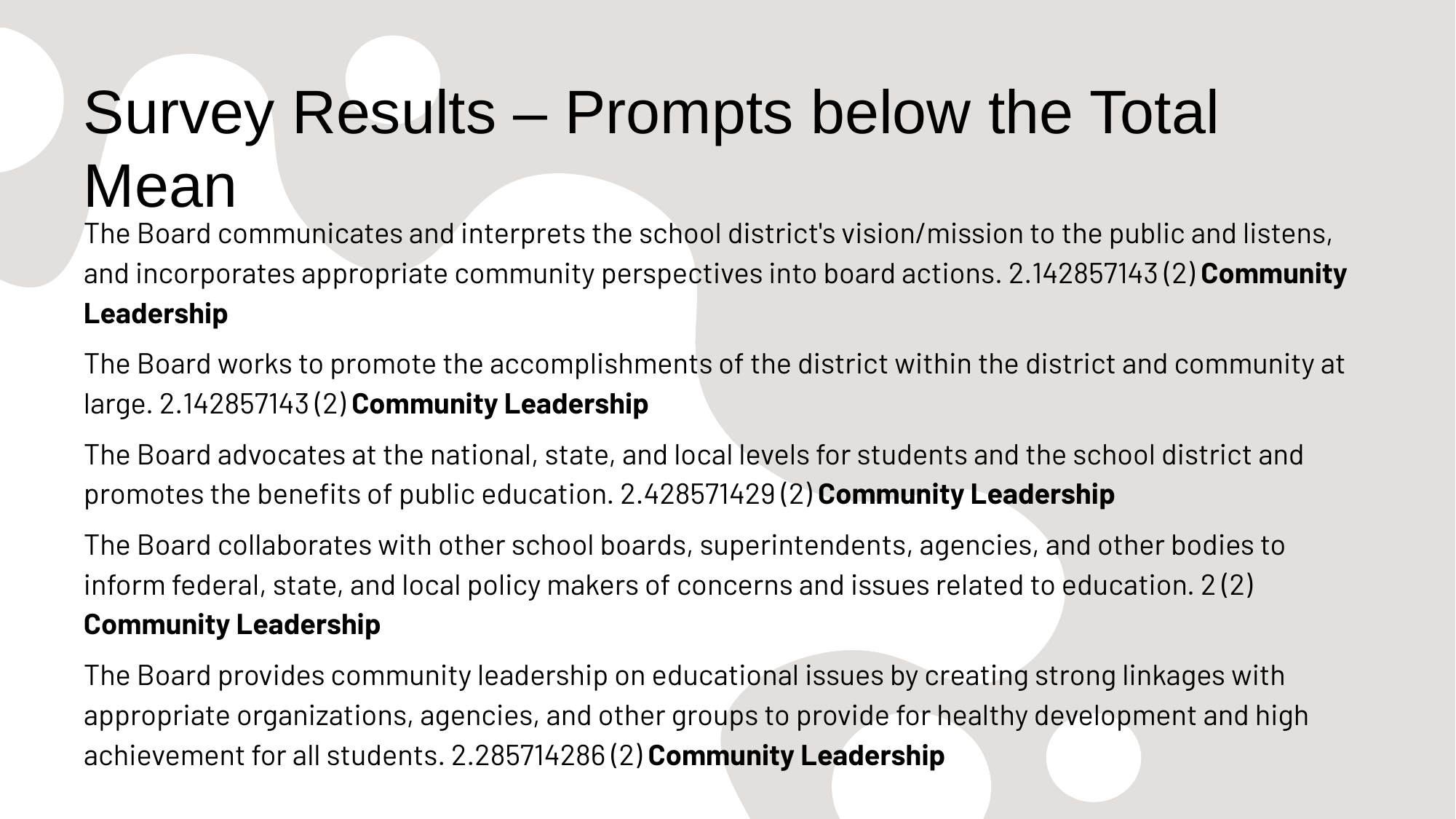

# Survey Results – Prompts below the Total Mean
The Board communicates and interprets the school district's vision/mission to the public and listens, and incorporates appropriate community perspectives into board actions. 2.142857143 (2) Community Leadership
The Board works to promote the accomplishments of the district within the district and community at large. 2.142857143 (2) Community Leadership
The Board advocates at the national, state, and local levels for students and the school district and promotes the benefits of public education. 2.428571429 (2) Community Leadership
The Board collaborates with other school boards, superintendents, agencies, and other bodies to inform federal, state, and local policy makers of concerns and issues related to education. 2 (2) Community Leadership
The Board provides community leadership on educational issues by creating strong linkages with appropriate organizations, agencies, and other groups to provide for healthy development and high achievement for all students. 2.285714286 (2) Community Leadership